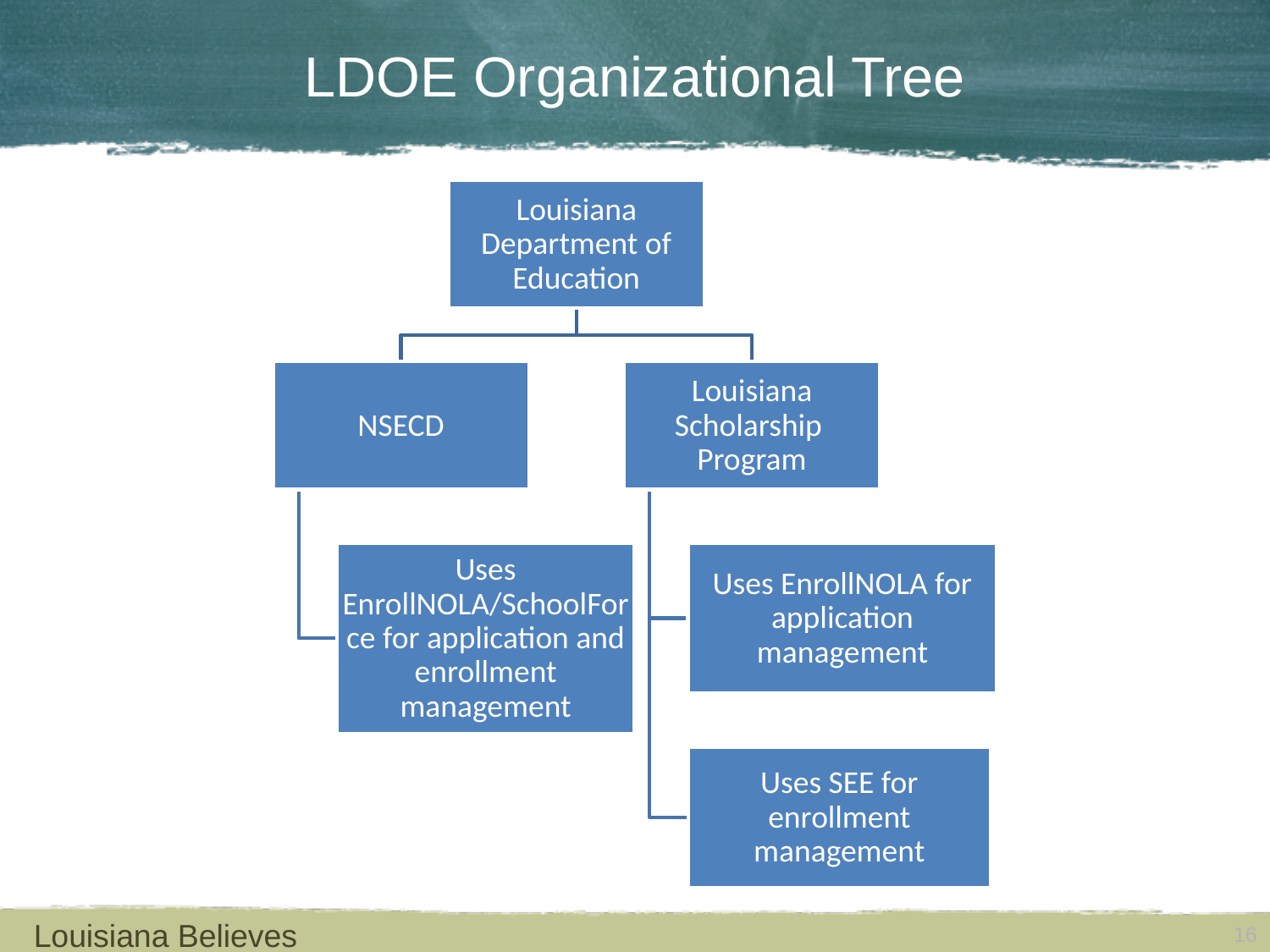

# LDOE Organizational Tree
Louisiana Department of Education
NSECD
Uses EnrollNOLA/SchoolForce for application and enrollment management
Louisiana Scholarship  Program
Uses EnrollNOLA for application management
Uses SEE for enrollment management
Louisiana Believes
16